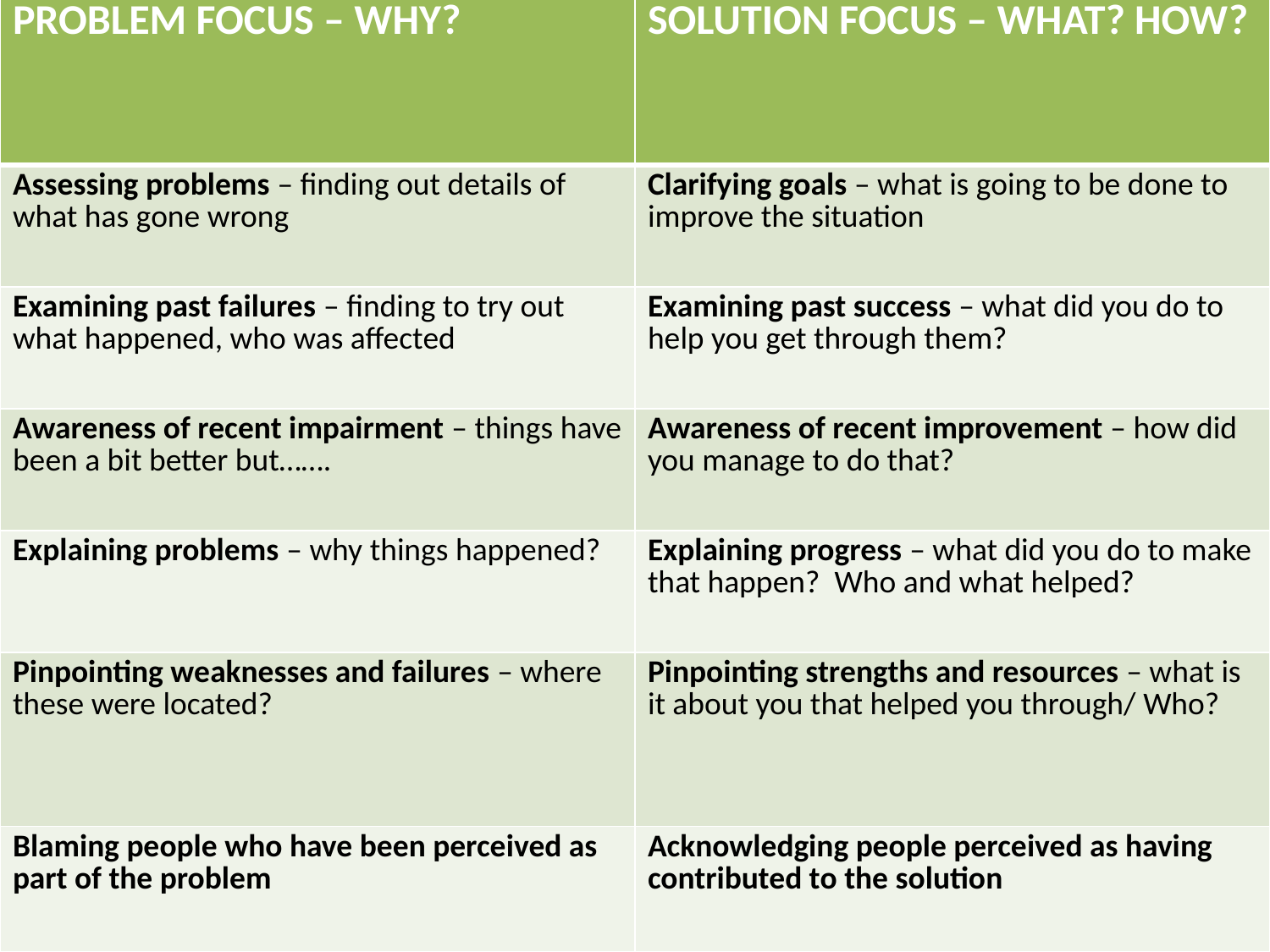

| PROBLEM FOCUS – WHY? | SOLUTION FOCUS – WHAT? HOW? |
| --- | --- |
| Assessing problems – finding out details of what has gone wrong | Clarifying goals – what is going to be done to improve the situation |
| Examining past failures – finding to try out what happened, who was affected | Examining past success – what did you do to help you get through them? |
| Awareness of recent impairment – things have been a bit better but……. | Awareness of recent improvement – how did you manage to do that? |
| Explaining problems – why things happened? | Explaining progress – what did you do to make that happen? Who and what helped? |
| Pinpointing weaknesses and failures – where these were located? | Pinpointing strengths and resources – what is it about you that helped you through/ Who? |
| Blaming people who have been perceived as part of the problem | Acknowledging people perceived as having contributed to the solution |
#